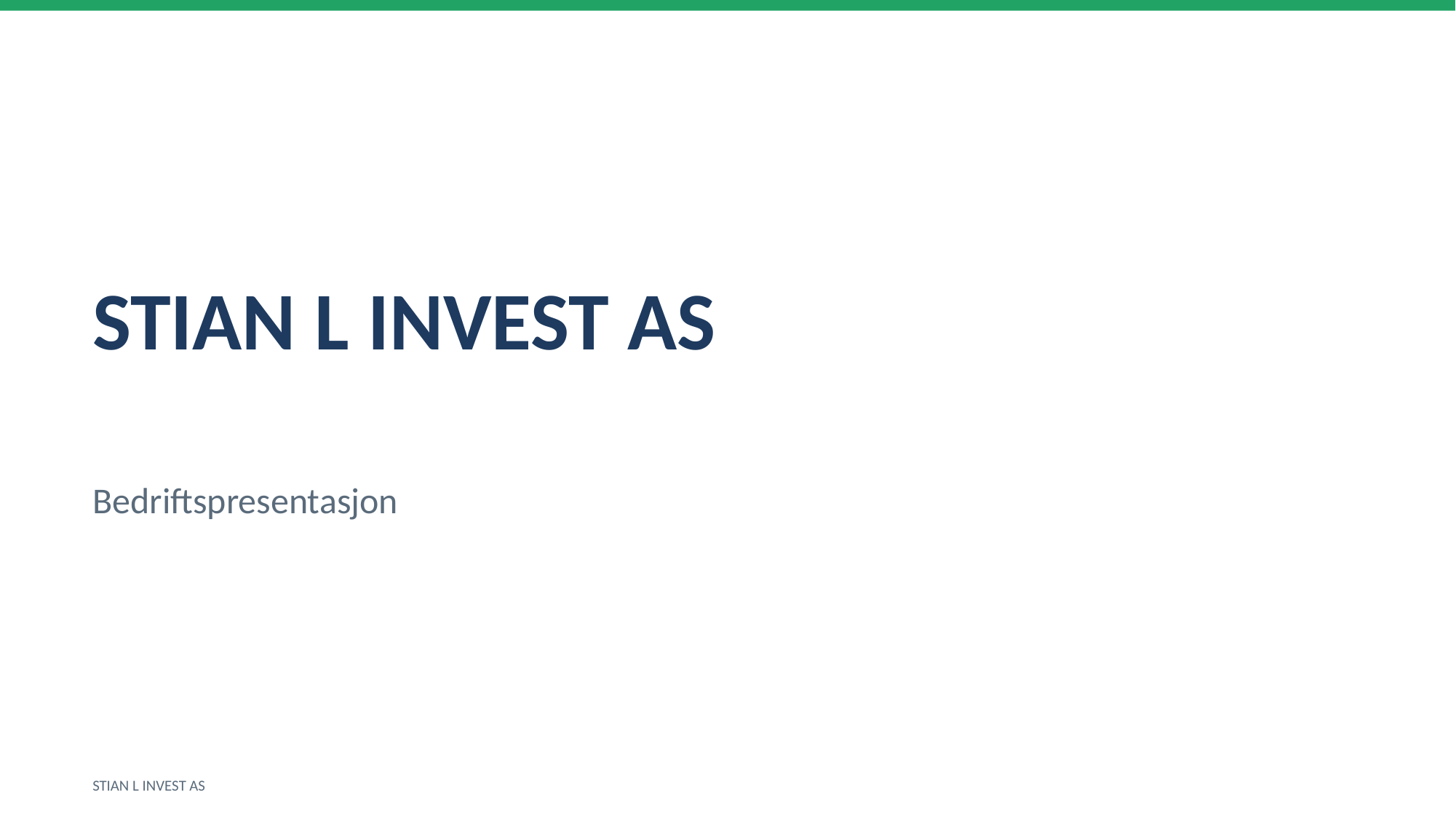

STIAN L INVEST AS
Bedriftspresentasjon
STIAN L INVEST AS